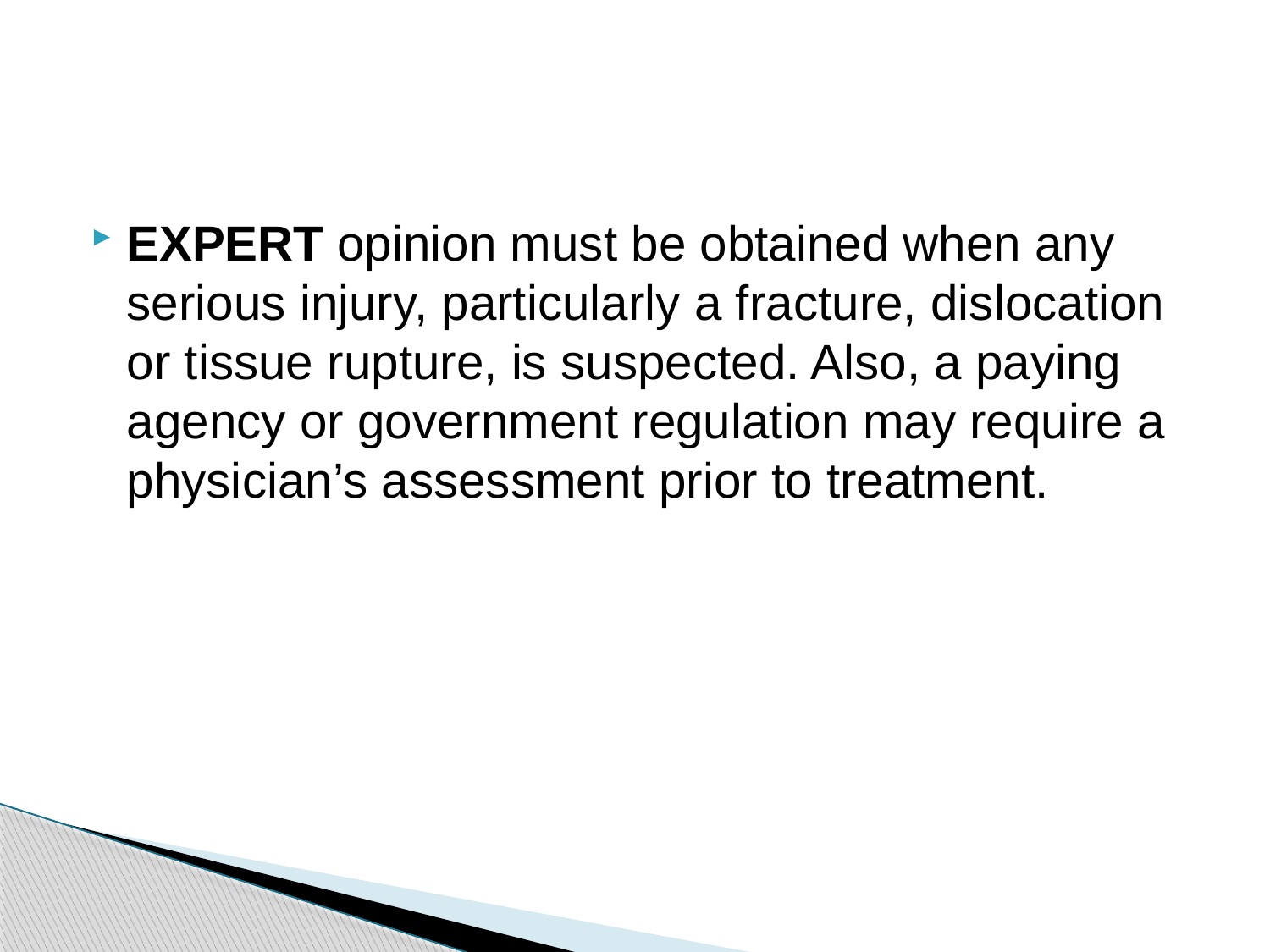

#
EXPERT opinion must be obtained when any serious injury, particularly a fracture, dislocation or tissue rupture, is suspected. Also, a paying agency or government regulation may require a physician’s assessment prior to treatment.